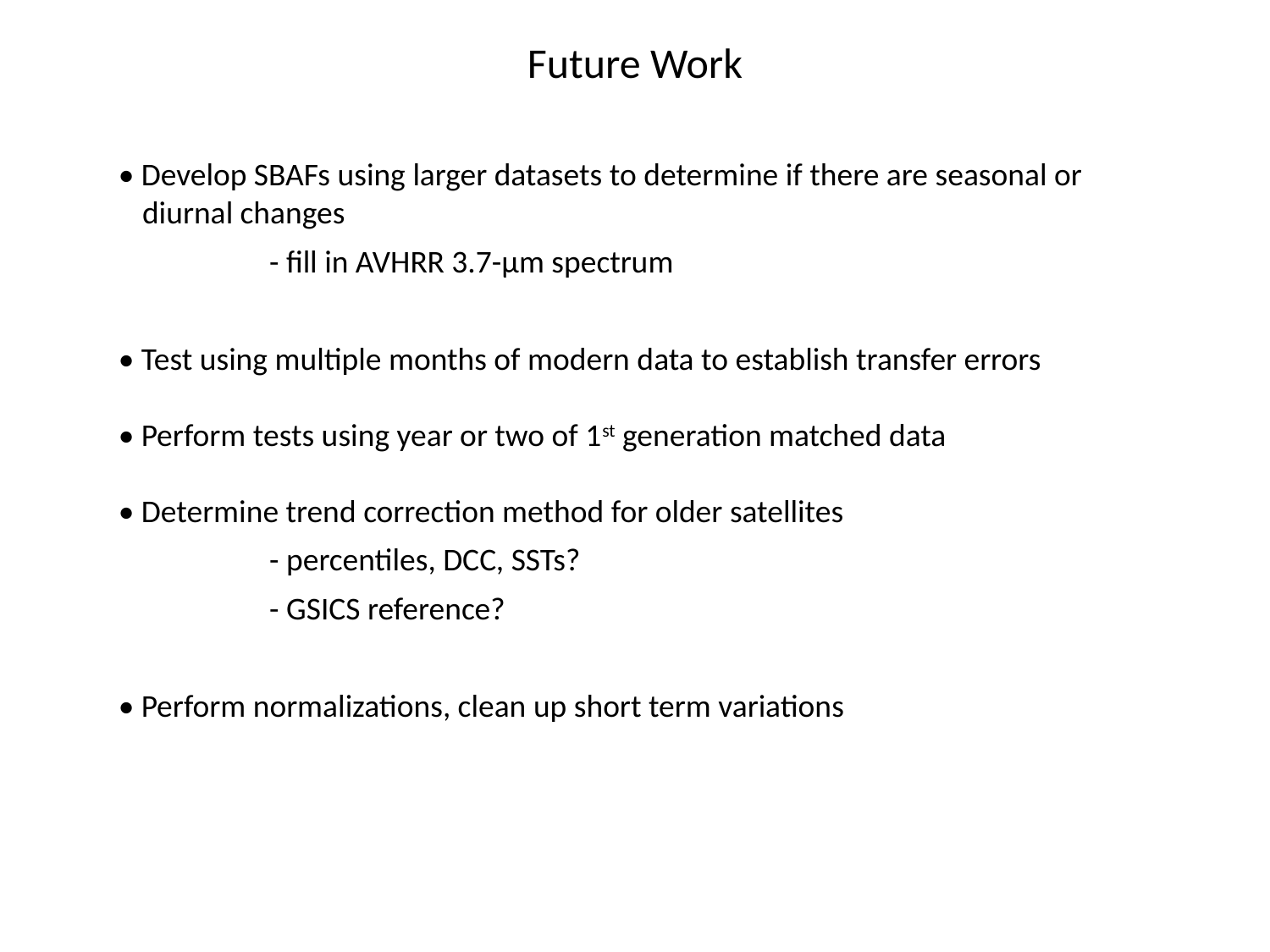

Future Work
• Develop SBAFs using larger datasets to determine if there are seasonal or diurnal changes
		- fill in AVHRR 3.7-µm spectrum

• Test using multiple months of modern data to establish transfer errors

• Perform tests using year or two of 1st generation matched data

• Determine trend correction method for older satellites
		- percentiles, DCC, SSTs?
		- GSICS reference?

• Perform normalizations, clean up short term variations